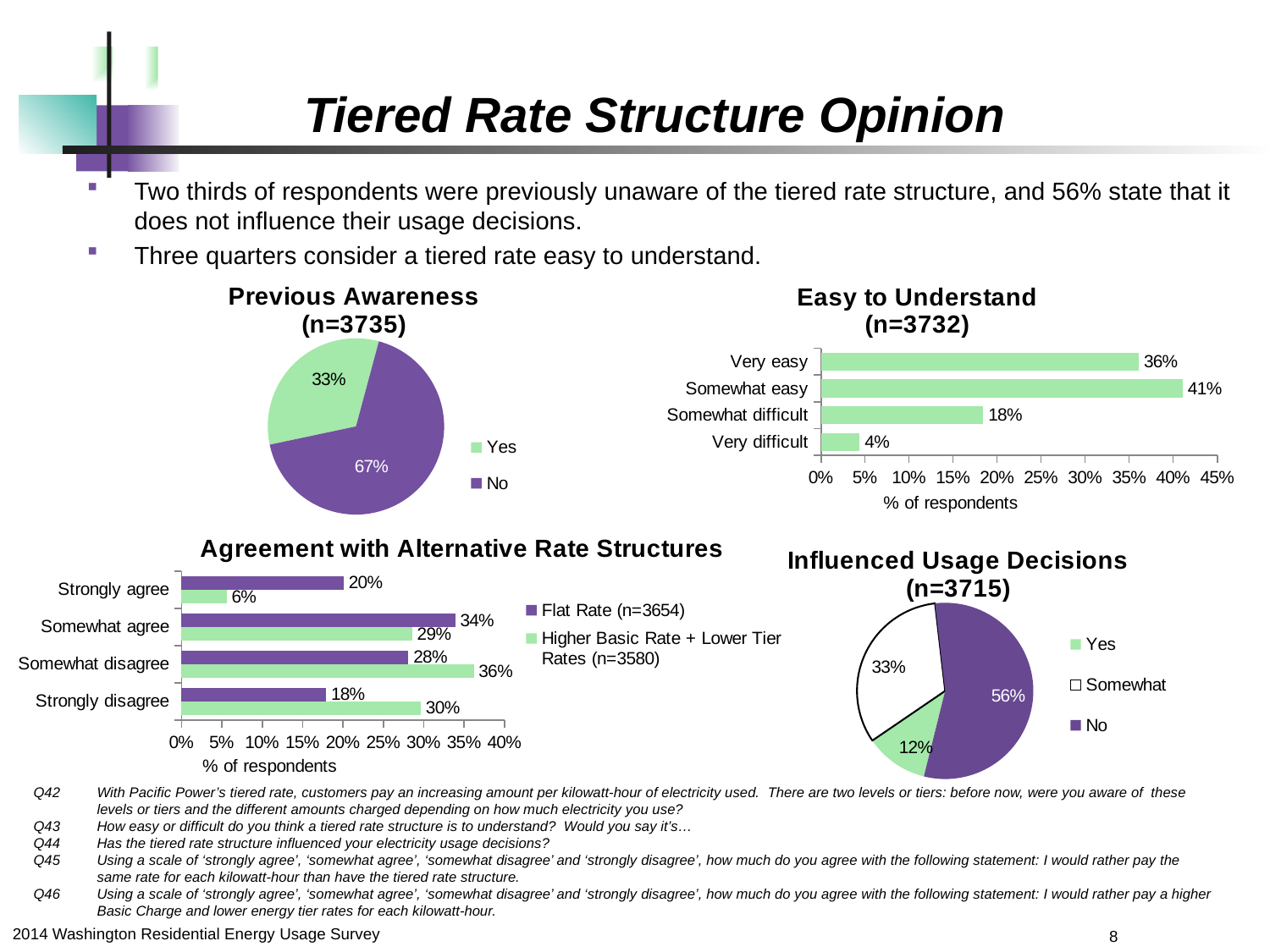

Tiered Rate Structure Opinion
Two thirds of respondents were previously unaware of the tiered rate structure, and 56% state that it does not influence their usage decisions.
Three quarters consider a tiered rate easy to understand.

### Chart: Easy to Understand
(n=3732)

| Category | Total |
|---|---|
| Very difficult | 0.04394426580921758 |
| Somewhat difficult | 0.18435155412647375 |
| Somewhat easy | 0.4107717041800643 |
| Very easy | 0.3609324758842444 |

### Chart: Previous Awareness
(n=3735)

| Category | Total |
|---|---|
| Yes | 0.3253012048192771 |
| No | 0.6746987951807228 |

### Chart: Agreement with Alternative Rate Structures

| Category | Higher Basic Rate + Lower Tier Rates (n=3580) | Flat Rate (n=3654) |
|---|---|---|
| Strongly disagree | 0.29636871508379886 | 0.17898193760262726 |
| Somewhat disagree | 0.36201117318435755 | 0.2810618500273673 |
| Somewhat agree | 0.2857541899441341 | 0.3390804597701149 |
| Strongly agree | 0.055865921787709494 | 0.20087575259989054 |

### Chart: Influenced Usage Decisions
(n=3715)

| Category | Total |
|---|---|
| Yes | 0.11574697173620457 |
| Somewhat | 0.32705248990578734 |
| No | 0.5572005383580081 |
Q42	With Pacific Power’s tiered rate, customers pay an increasing amount per kilowatt-hour of electricity used.  There are two levels or tiers: before now, were you aware of  these 	levels or tiers and the different amounts charged depending on how much electricity you use?
Q43	How easy or difficult do you think a tiered rate structure is to understand?  Would you say it’s…
Q44	Has the tiered rate structure influenced your electricity usage decisions?
Q45	Using a scale of ‘strongly agree’, ‘somewhat agree’, ‘somewhat disagree’ and ‘strongly disagree’, how much do you agree with the following statement: I would rather pay the 	same rate for each kilowatt-hour than have the tiered rate structure.
Q46	Using a scale of ‘strongly agree’, ‘somewhat agree’, ‘somewhat disagree’ and ‘strongly disagree’, how much do you agree with the following statement: I would rather pay a higher 	Basic Charge and lower energy tier rates for each kilowatt-hour.

8